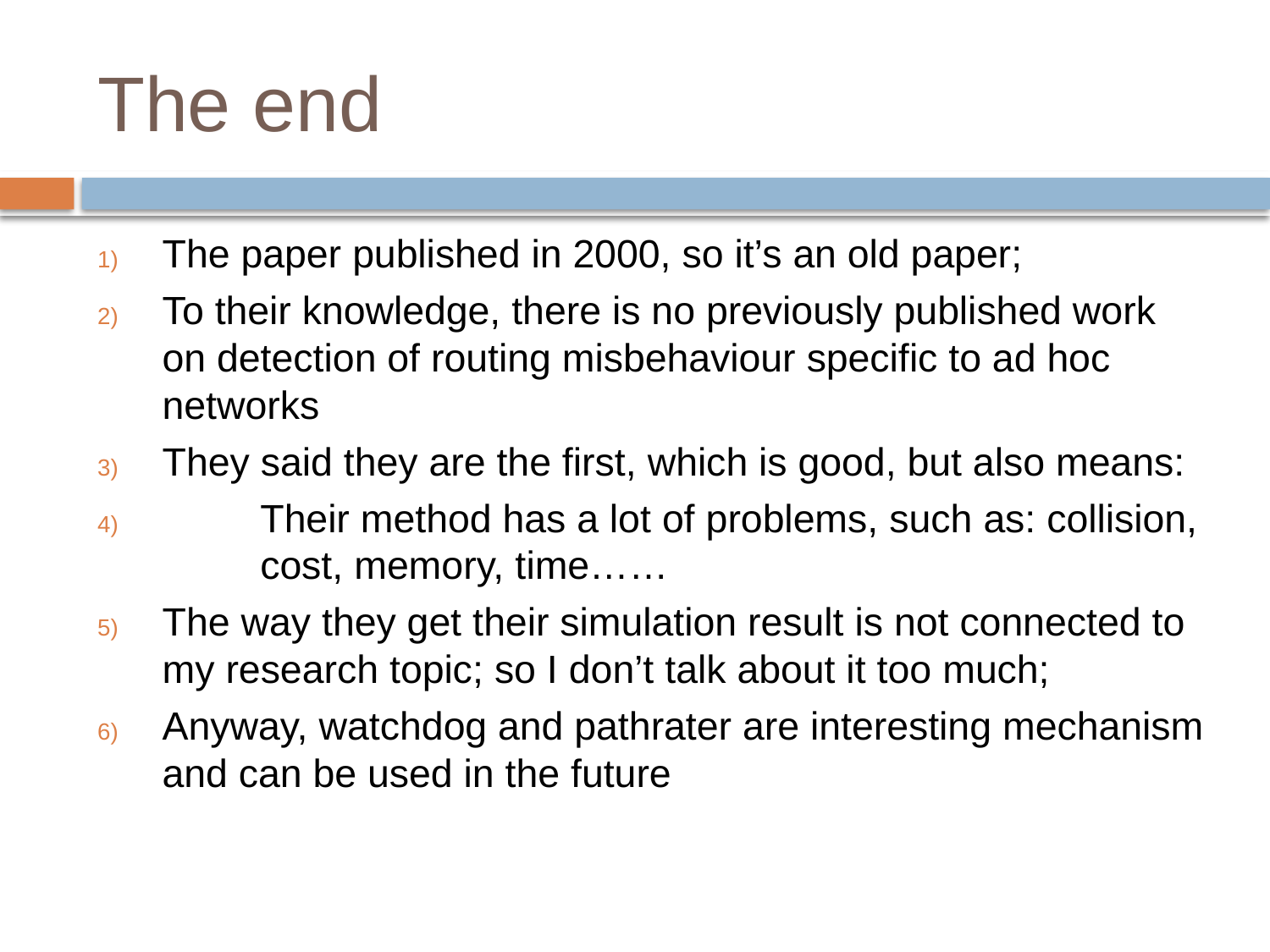

# The end
The paper published in 2000, so it’s an old paper;
To their knowledge, there is no previously published work on detection of routing misbehaviour specific to ad hoc networks
They said they are the first, which is good, but also means:
	Their method has a lot of problems, such as: collision, 	cost, memory, time……
The way they get their simulation result is not connected to my research topic; so I don’t talk about it too much;
Anyway, watchdog and pathrater are interesting mechanism and can be used in the future